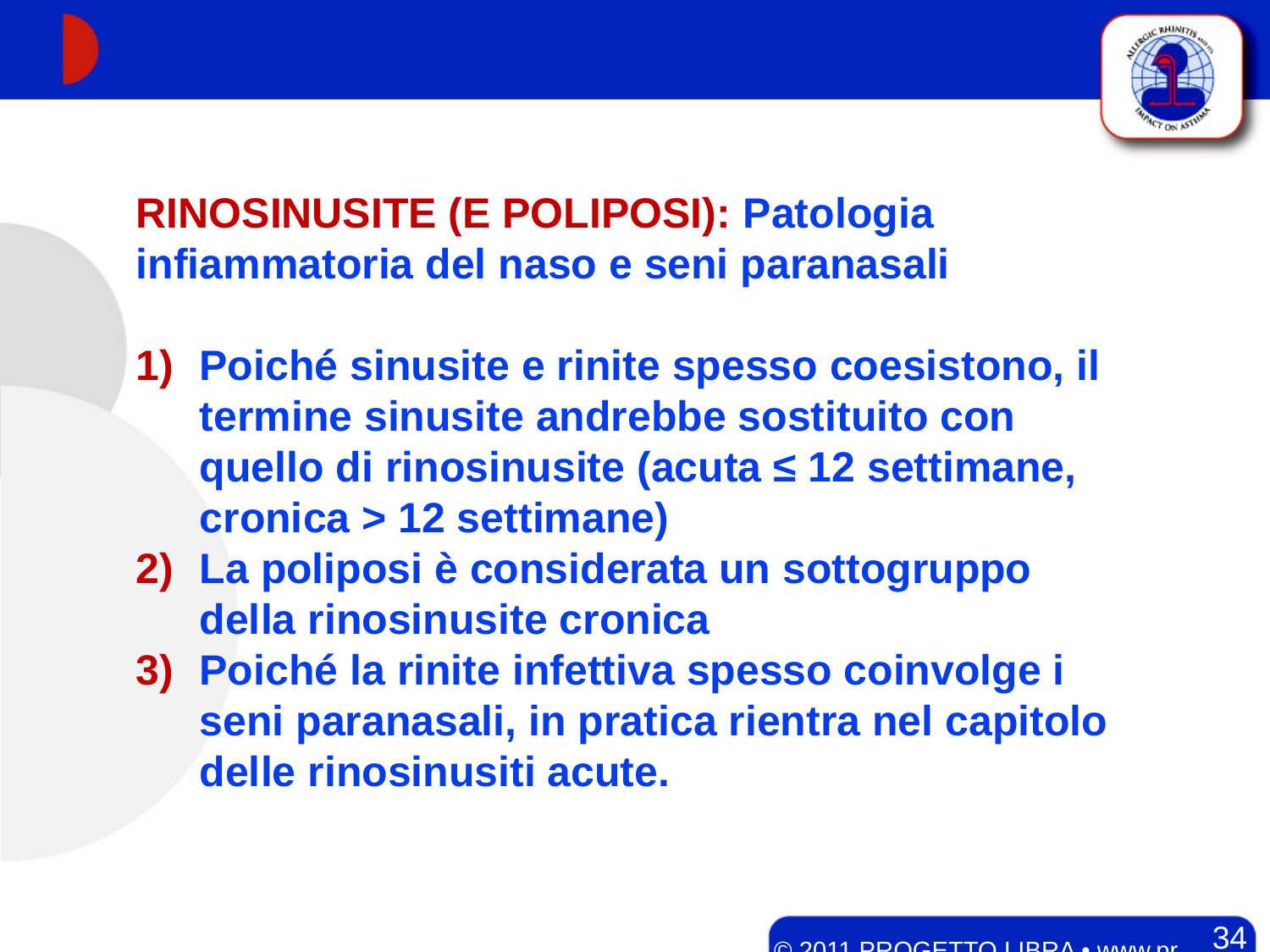

RINOSINUSITE (E POLIPOSI): Patologia infiammatoria del naso e seni paranasali

Poiché sinusite e rinite spesso coesistono, il termine sinusite andrebbe sostituito con quello di rinosinusite (acuta ≤ 12 settimane, cronica > 12 settimane)
La poliposi è considerata un sottogruppo della rinosinusite cronica
Poiché la rinite infettiva spesso coinvolge i seni paranasali, in pratica rientra nel capitolo delle rinosinusiti acute.
34
© 2011 PROGETTO LIBRA • www.progetto-aria.it •